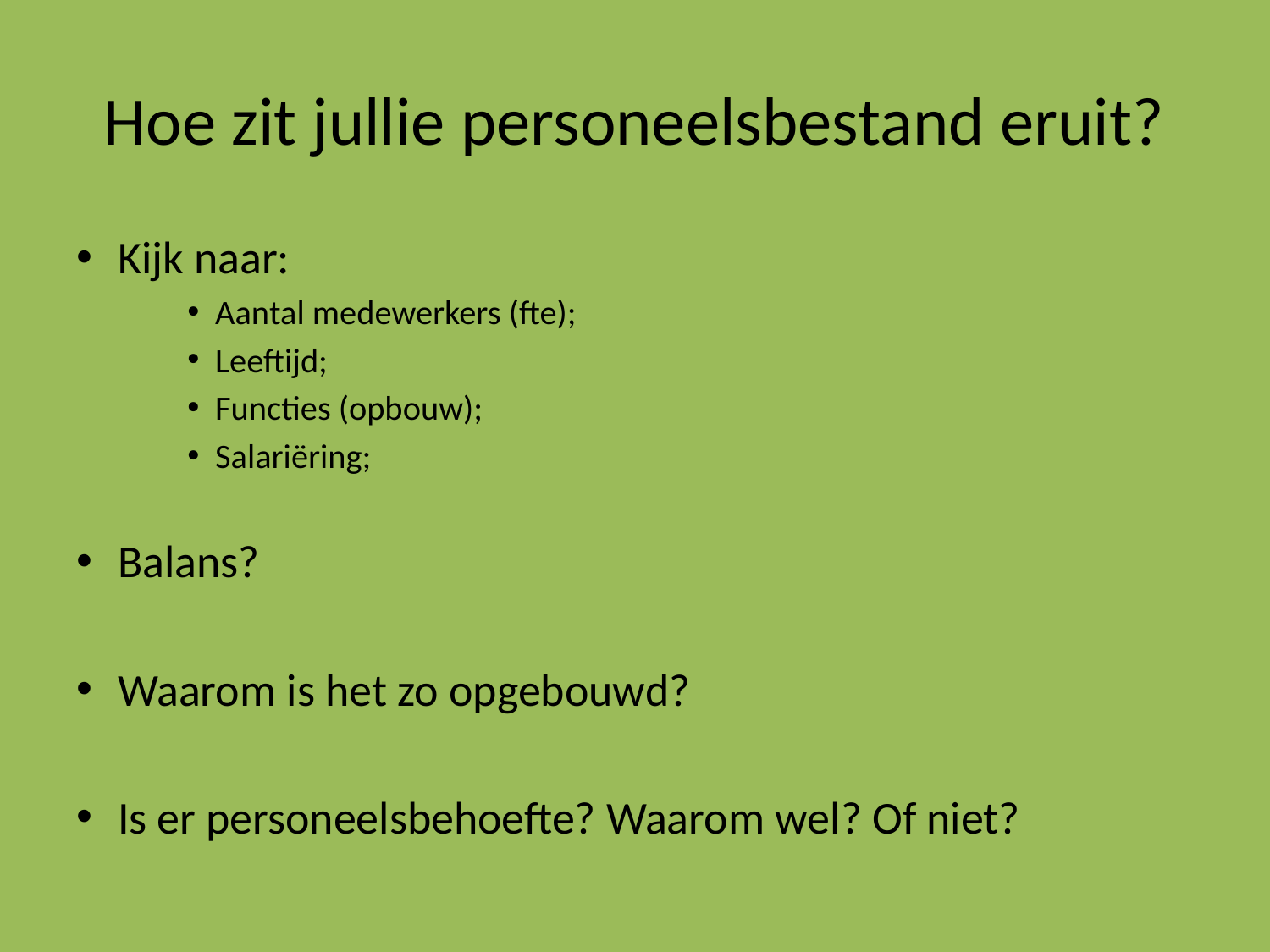

# Hoe zit jullie personeelsbestand eruit?
Kijk naar:
Aantal medewerkers (fte);
Leeftijd;
Functies (opbouw);
Salariëring;

Balans?

Waarom is het zo opgebouwd?

Is er personeelsbehoefte? Waarom wel? Of niet?